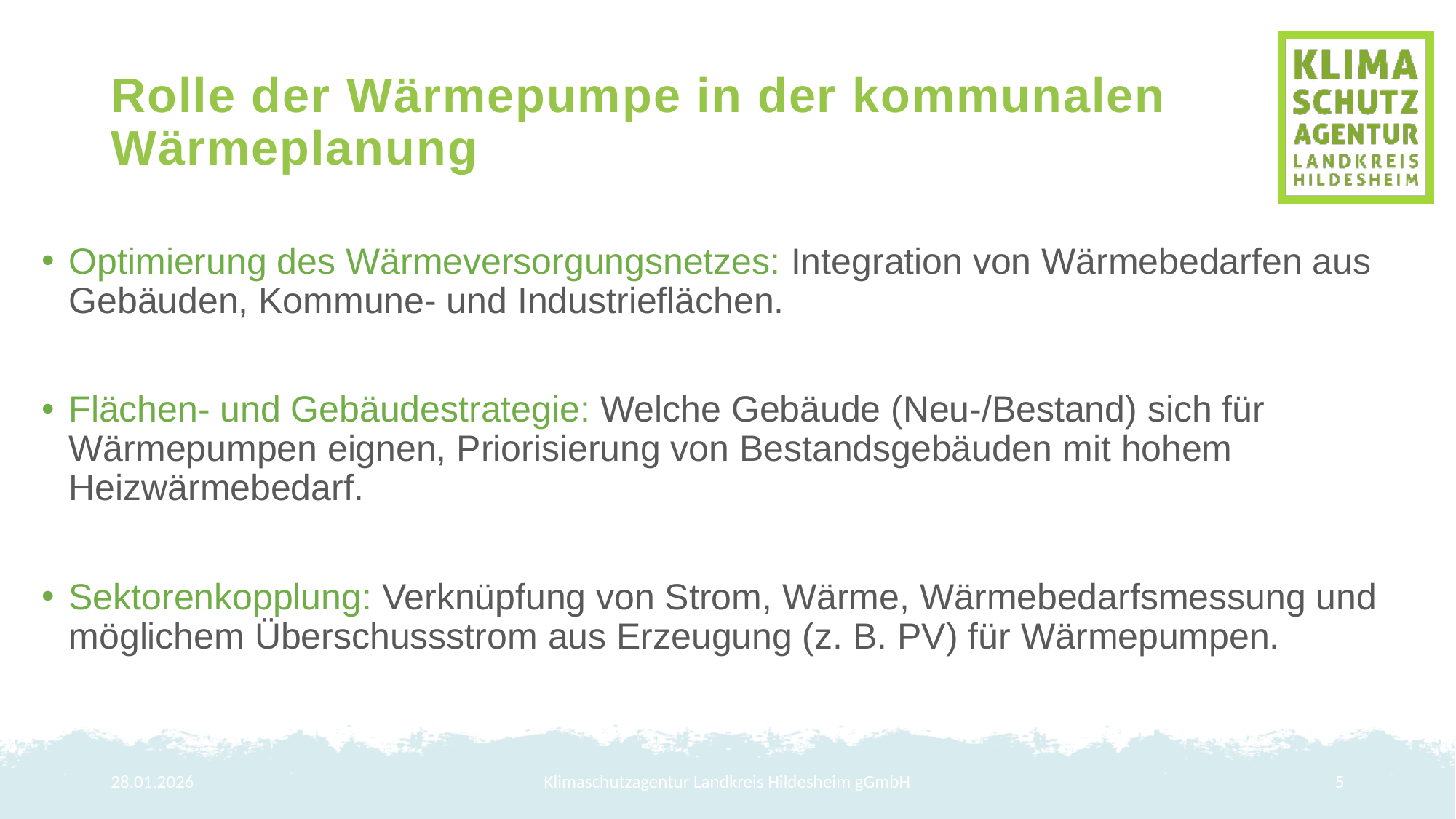

# Rolle der Wärmepumpe in der kommunalen Wärmeplanung
Optimierung des Wärmeversorgungsnetzes: Integration von Wärmebedarfen aus Gebäuden, Kommune- und Industrieflächen.

Flächen- und Gebäudestrategie: Welche Gebäude (Neu-/Bestand) sich für Wärmepumpen eignen, Priorisierung von Bestandsgebäuden mit hohem Heizwärmebedarf.

Sektorenkopplung: Verknüpfung von Strom, Wärme, Wärmebedarfsmessung und möglichem Überschussstrom aus Erzeugung (z. B. PV) für Wärmepumpen.
5
Klimaschutzagentur Landkreis Hildesheim gGmbH
28.01.2026